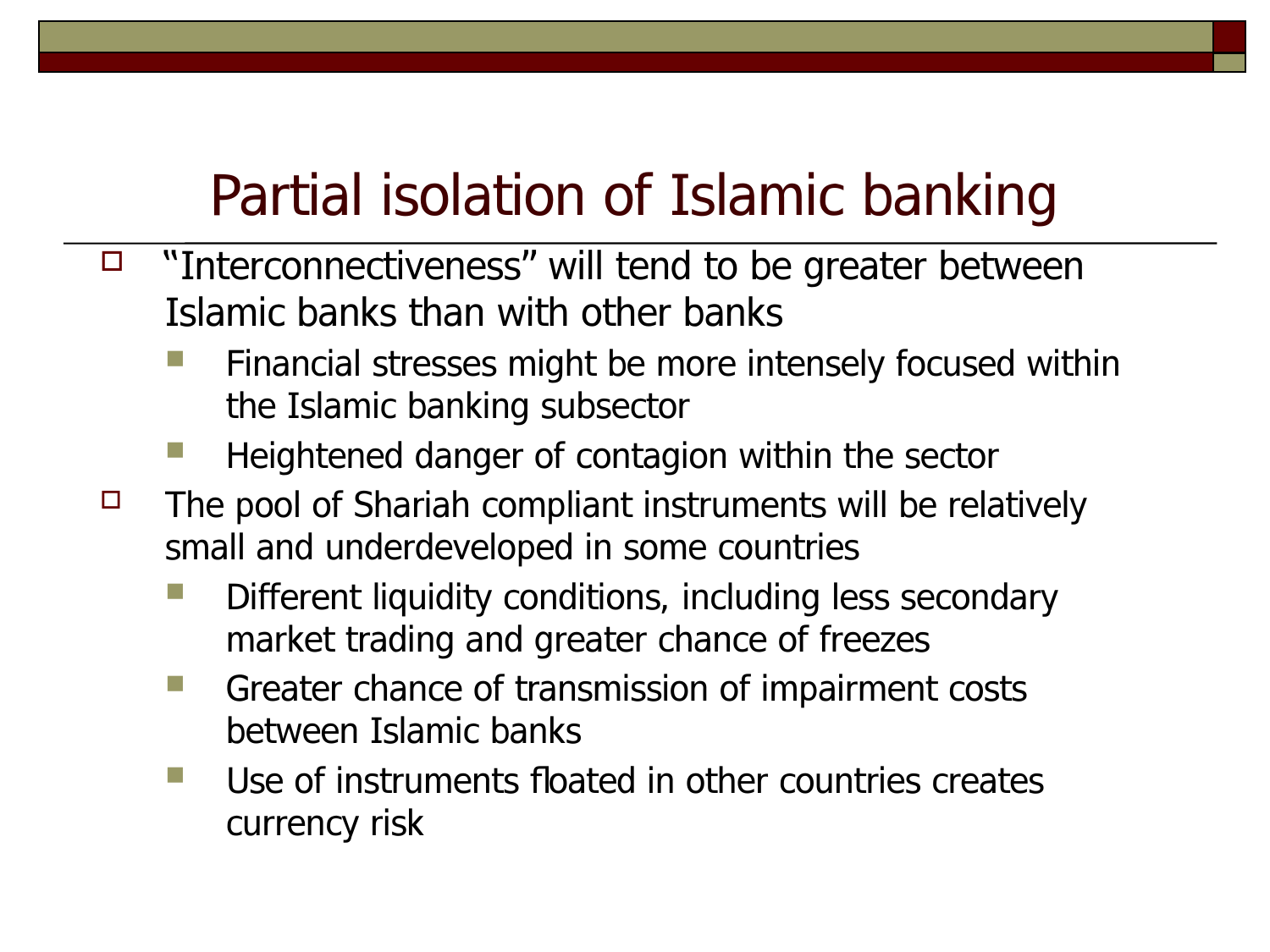

# Partial isolation of Islamic banking
“Interconnectiveness” will tend to be greater between Islamic banks than with other banks
Financial stresses might be more intensely focused within the Islamic banking subsector
Heightened danger of contagion within the sector
The pool of Shariah compliant instruments will be relatively small and underdeveloped in some countries
Different liquidity conditions, including less secondary market trading and greater chance of freezes
Greater chance of transmission of impairment costs between Islamic banks
Use of instruments floated in other countries creates currency risk